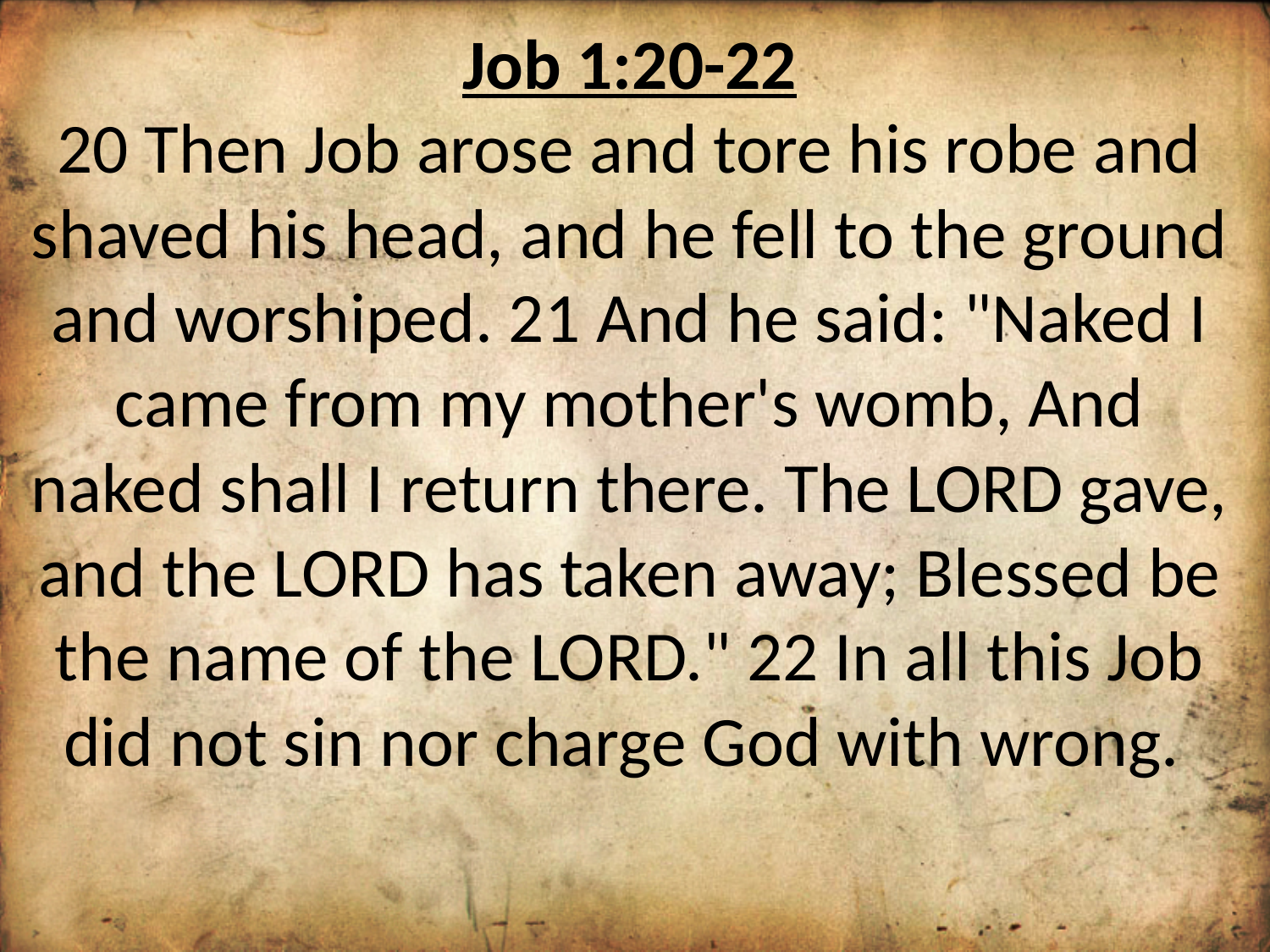

Job 1:20-22
20 Then Job arose and tore his robe and shaved his head, and he fell to the ground and worshiped. 21 And he said: "Naked I came from my mother's womb, And naked shall I return there. The LORD gave, and the LORD has taken away; Blessed be the name of the LORD." 22 In all this Job did not sin nor charge God with wrong.